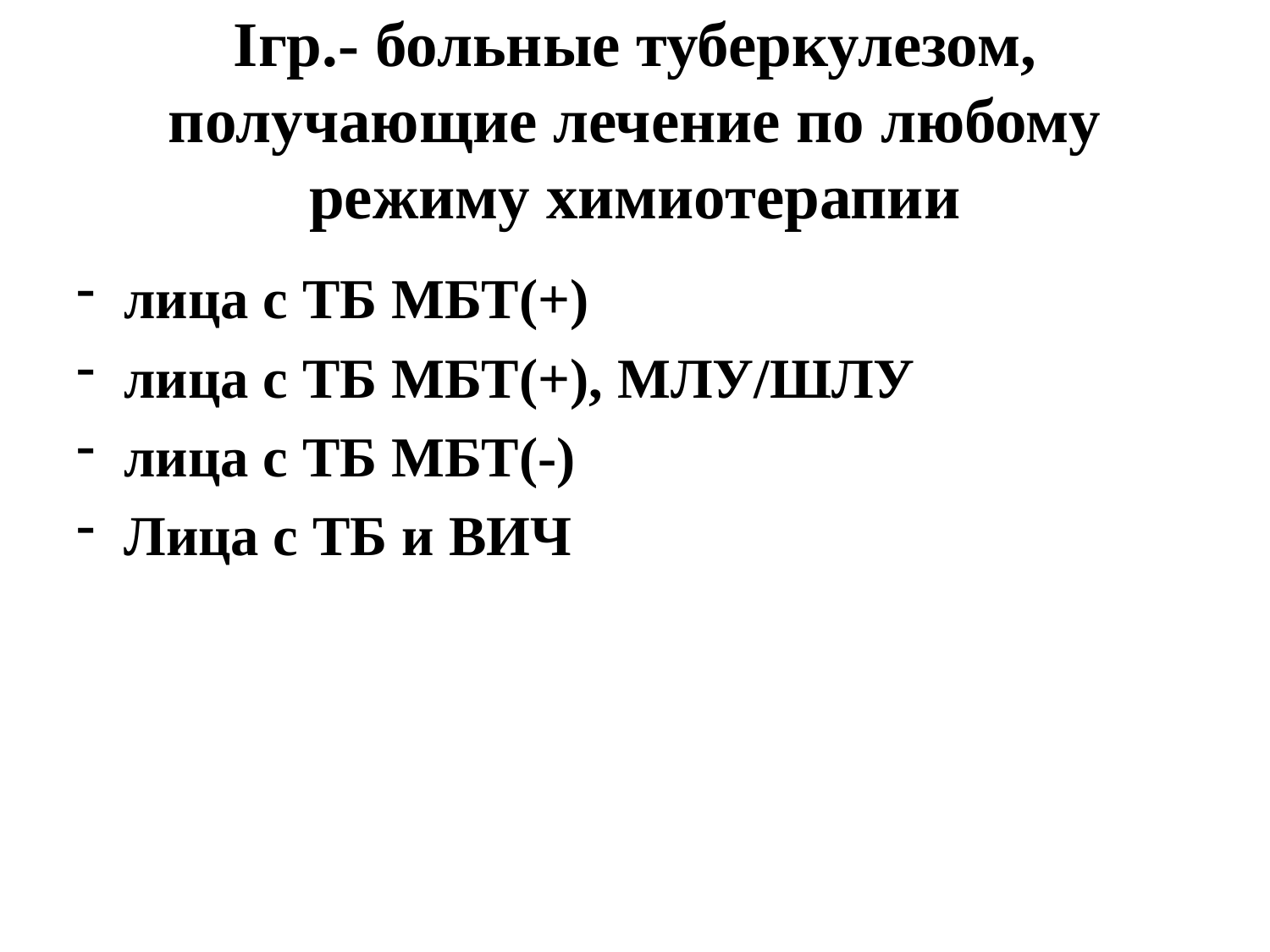

# Iгр.- больные туберкулезом, получающие лечение по любому режиму химиотерапии
лица с ТБ МБТ(+)
лица с ТБ МБТ(+), МЛУ/ШЛУ
лица с ТБ МБТ(-)
Лица с ТБ и ВИЧ